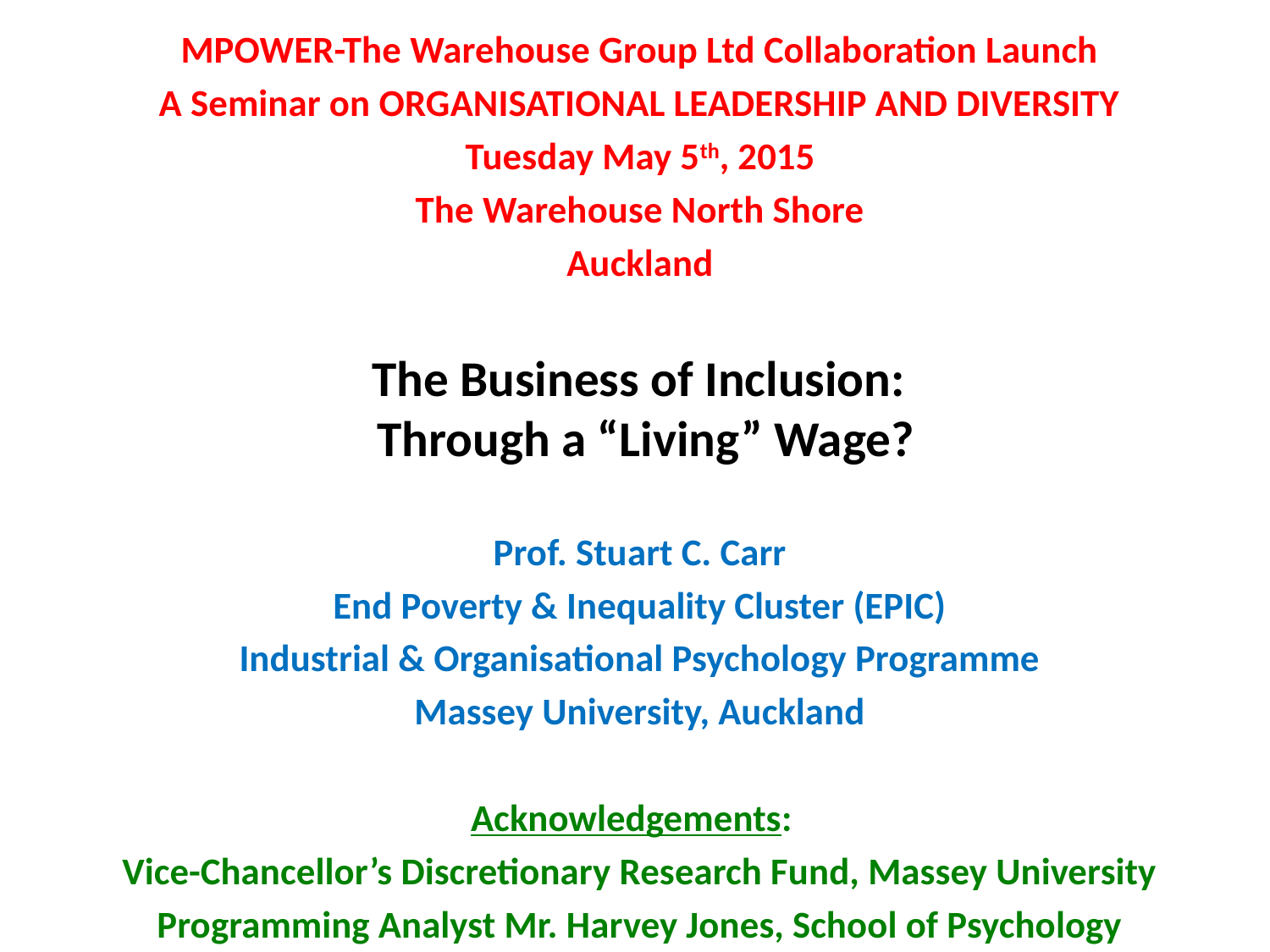

MPOWER-The Warehouse Group Ltd Collaboration Launch
A Seminar on ORGANISATIONAL LEADERSHIP AND DIVERSITY
Tuesday May 5th, 2015
The Warehouse North Shore
Auckland

 The Business of Inclusion:
 Through a “Living” Wage?

Prof. Stuart C. Carr
End Poverty & Inequality Cluster (EPIC)
Industrial & Organisational Psychology Programme
Massey University, Auckland

Acknowledgements:
Vice-Chancellor’s Discretionary Research Fund, Massey University
Programming Analyst Mr. Harvey Jones, School of Psychology